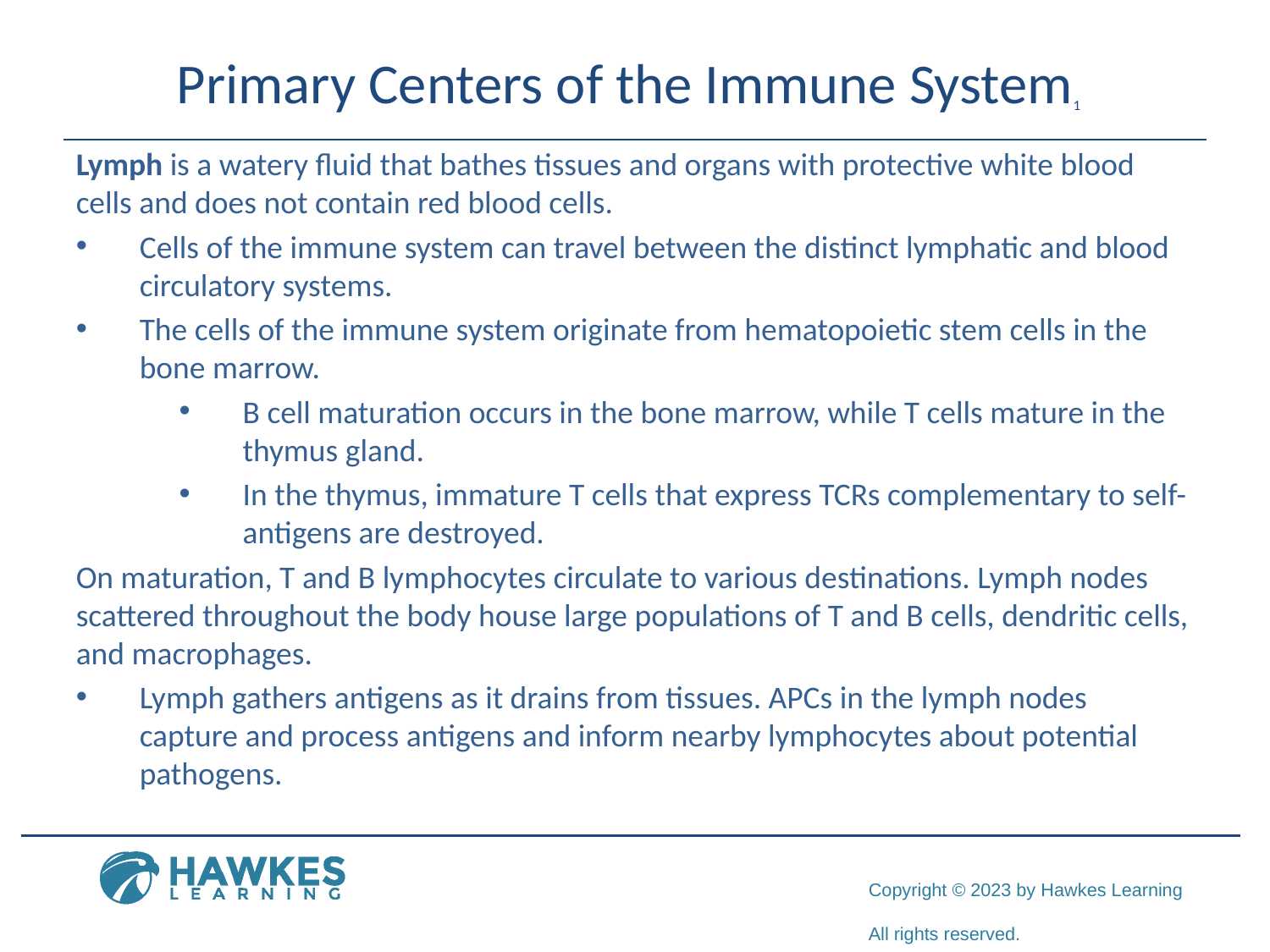

# Primary Centers of the Immune System1
Lymph is a watery fluid that bathes tissues and organs with protective white blood cells and does not contain red blood cells.
Cells of the immune system can travel between the distinct lymphatic and blood circulatory systems.
The cells of the immune system originate from hematopoietic stem cells in the bone marrow.
B cell maturation occurs in the bone marrow, while T cells mature in the thymus gland.
In the thymus, immature T cells that express TCRs complementary to self-antigens are destroyed.
On maturation, T and B lymphocytes circulate to various destinations. Lymph nodes scattered throughout the body house large populations of T and B cells, dendritic cells, and macrophages.
Lymph gathers antigens as it drains from tissues. APCs in the lymph nodes capture and process antigens and inform nearby lymphocytes about potential pathogens.